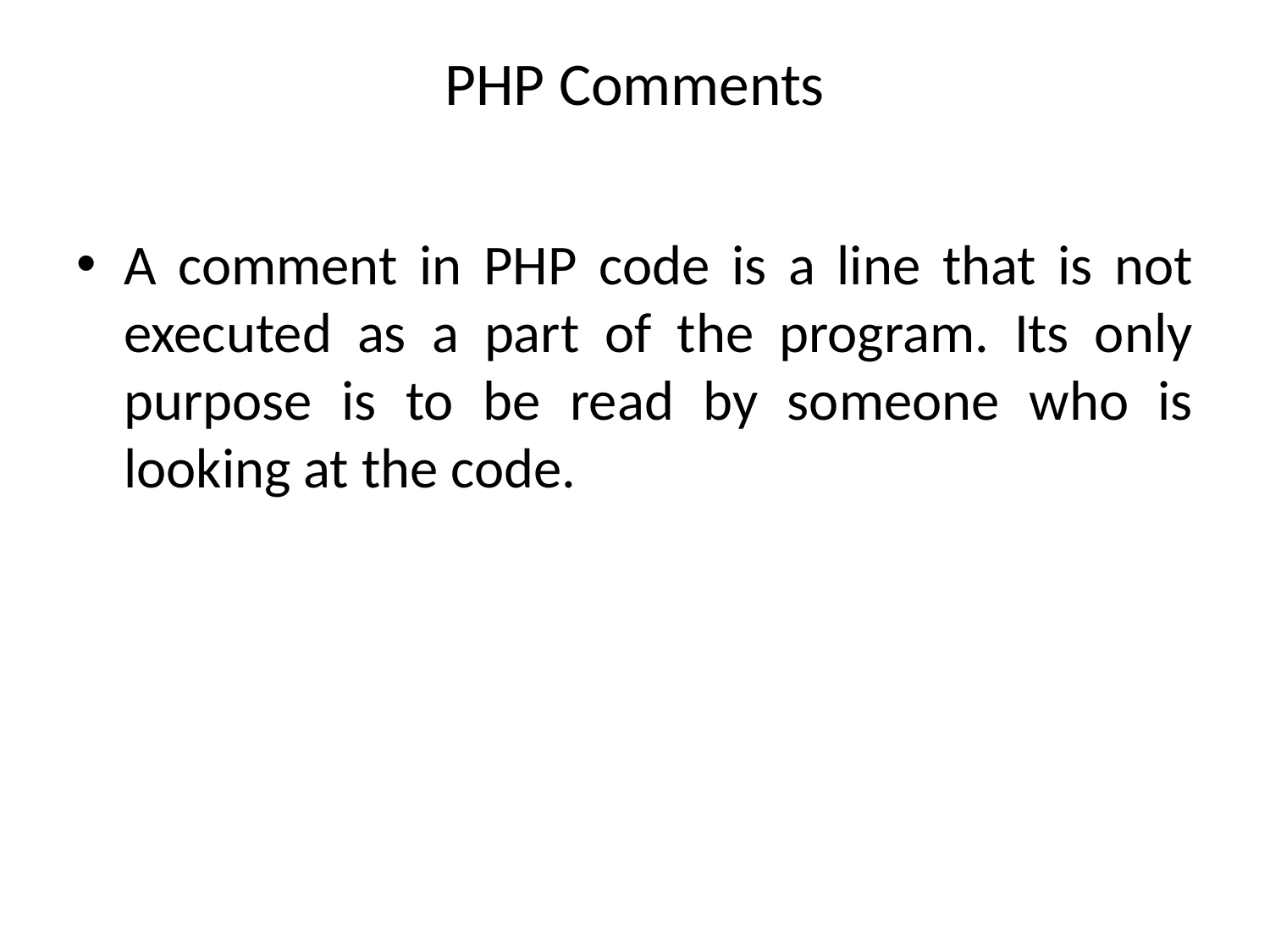

# PHP Comments
A comment in PHP code is a line that is not executed as a part of the program. Its only purpose is to be read by someone who is looking at the code.